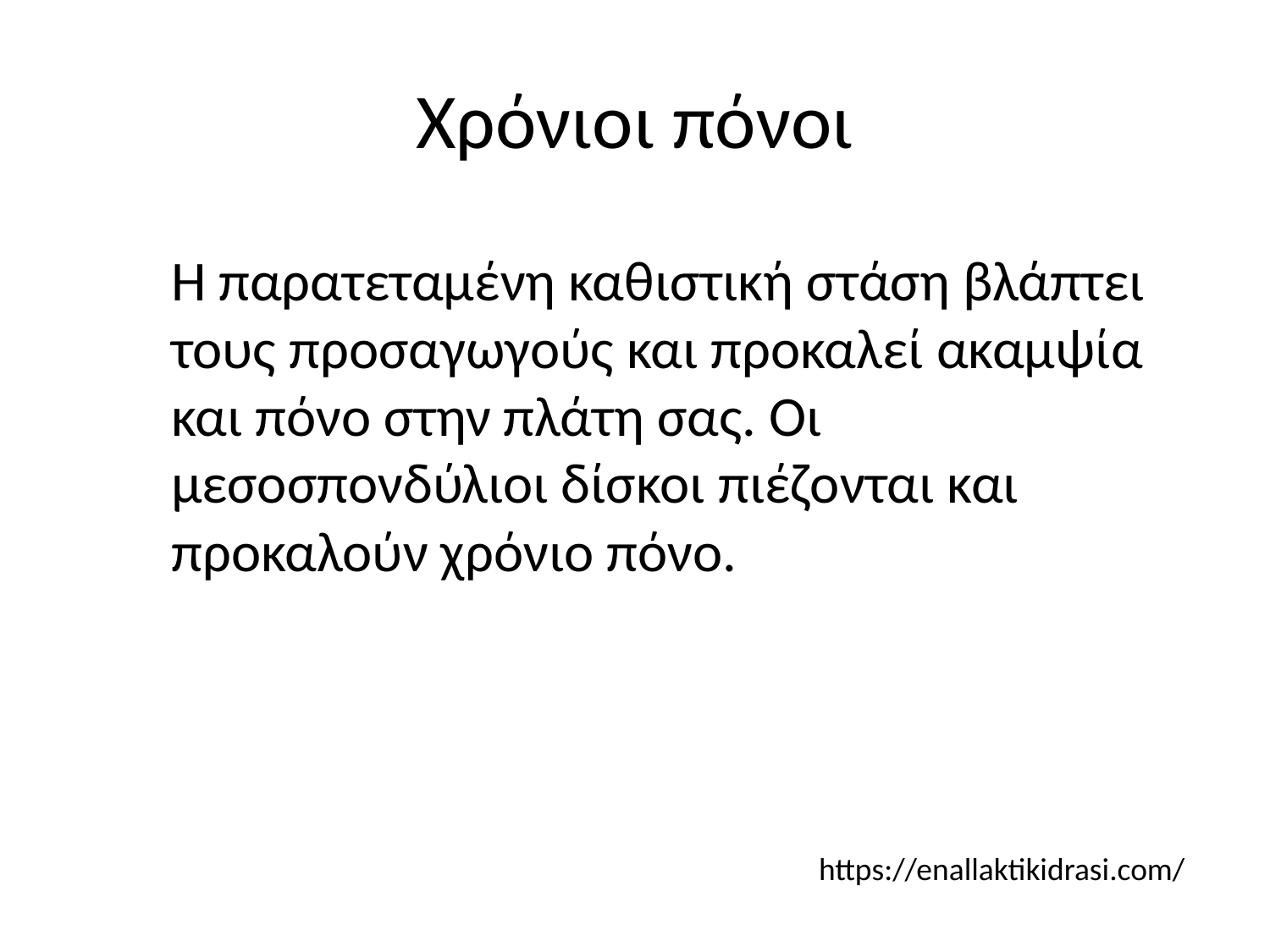

# Χρόνιοι πόνοι
Η παρατεταμένη καθιστική στάση βλάπτει τους προσαγωγούς και προκαλεί ακαμψία και πόνο στην πλάτη σας. Οι μεσοσπονδύλιοι δίσκοι πιέζονται και προκαλούν χρόνιο πόνο.
https://enallaktikidrasi.com/